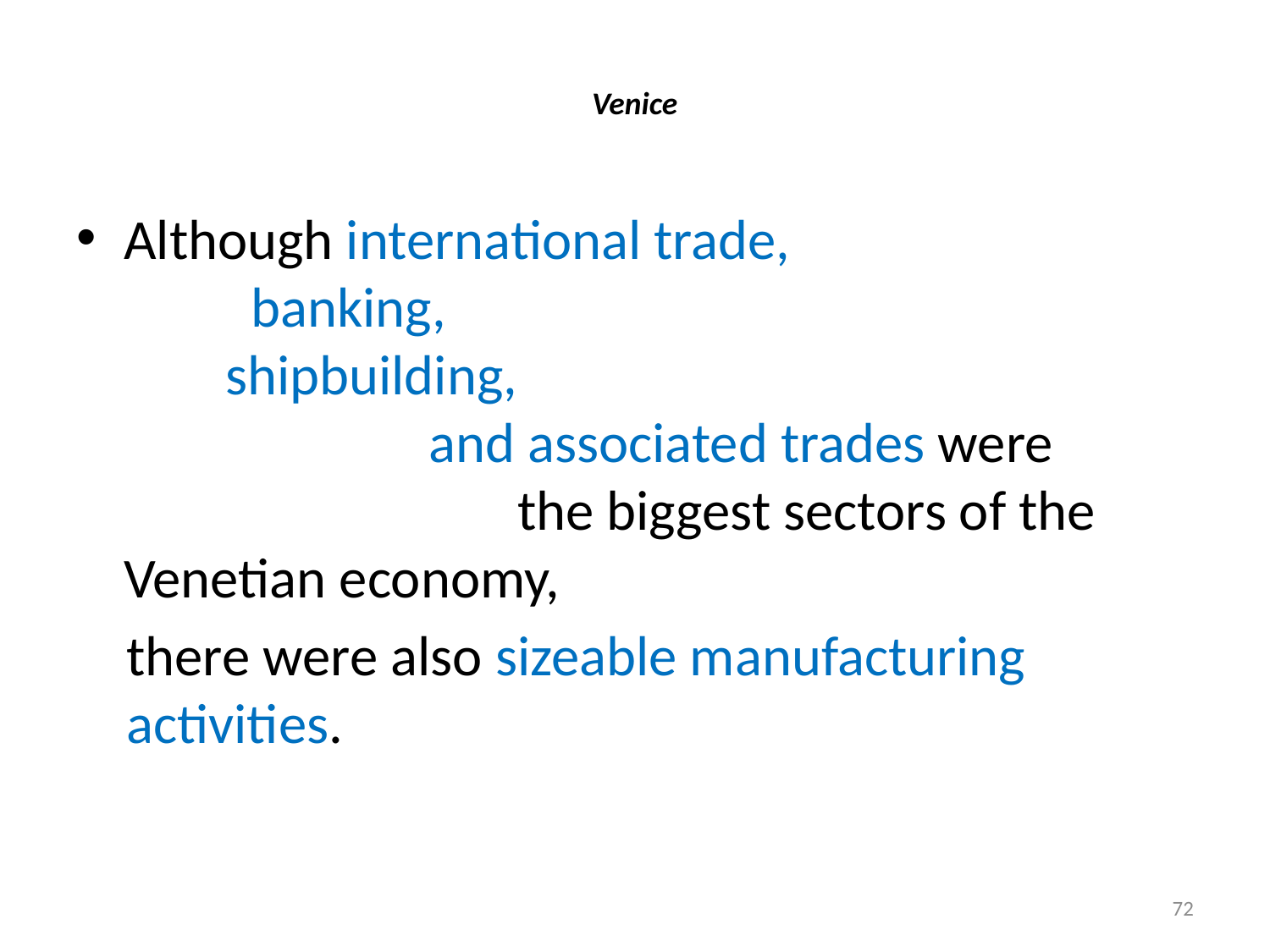

# Venice
Although international trade,                                          banking,                                                                   shipbuilding,                                                                              and associated trades were                                           the biggest sectors of the Venetian economy,
there were also sizeable manufacturing activities.

72